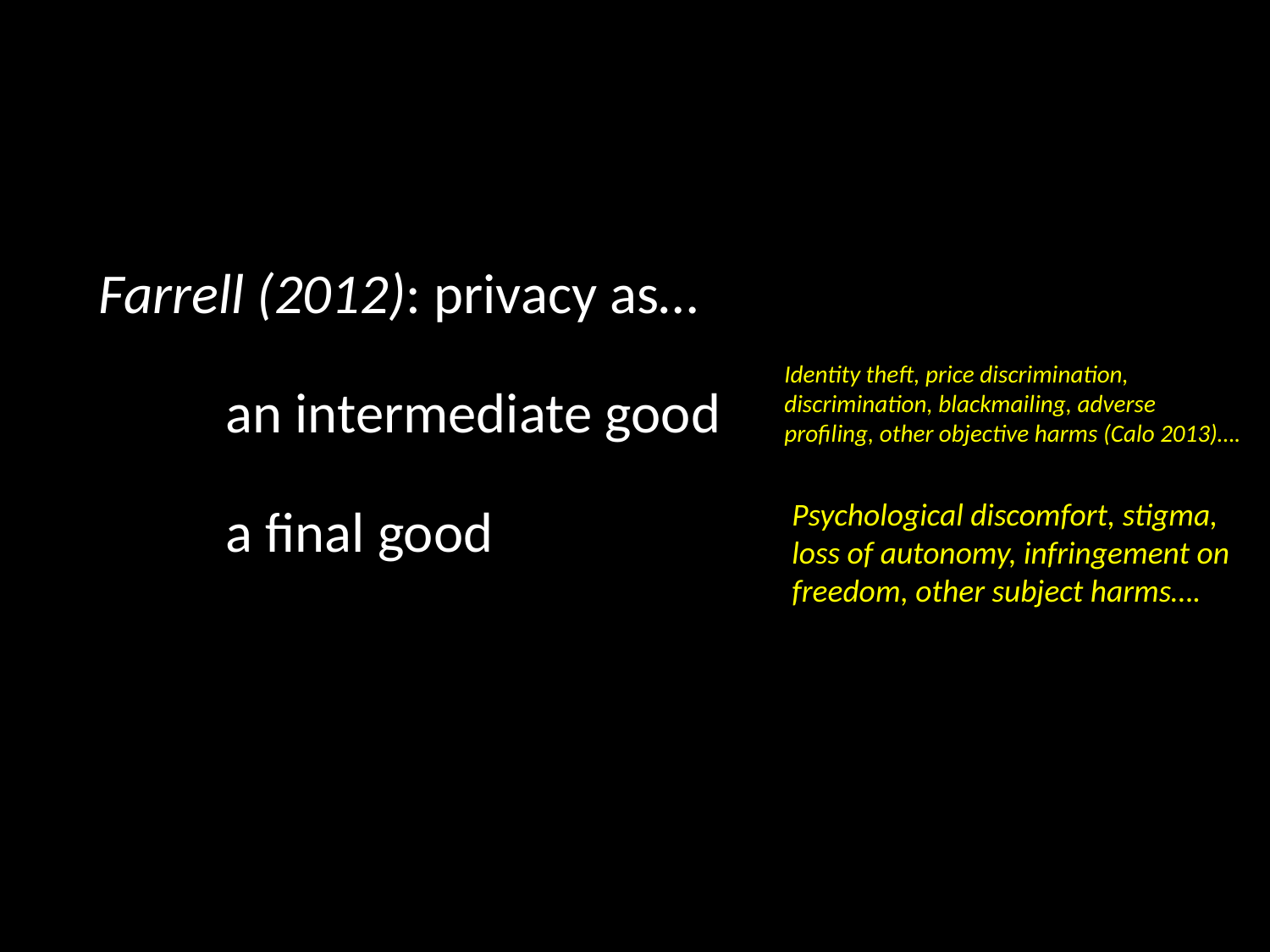

Farrell (2012): privacy as…
	an intermediate good
	a final good
Identity theft, price discrimination, discrimination, blackmailing, adverse profiling, other objective harms (Calo 2013)….
Psychological discomfort, stigma, loss of autonomy, infringement on freedom, other subject harms….